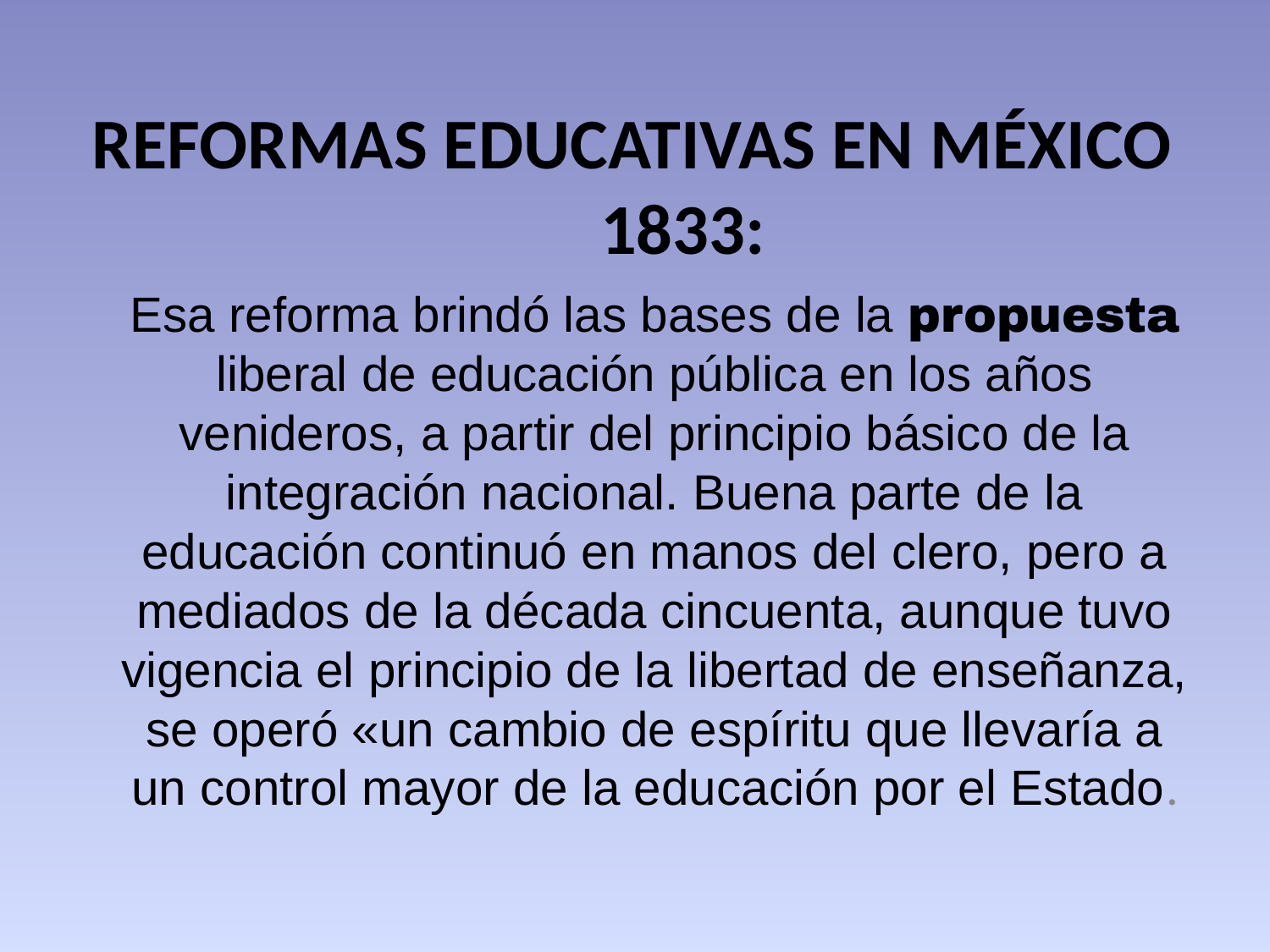

# REFORMAS EDUCATIVAS EN MÉXICO 1833:
Esa reforma brindó las bases de la propuesta liberal de educación pública en los años venideros, a partir del principio básico de la integración nacional. Buena parte de la educación continuó en manos del clero, pero a mediados de la década cincuenta, aunque tuvo vigencia el principio de la libertad de enseñanza, se operó «un cambio de espíritu que llevaría a un control mayor de la educación por el Estado.